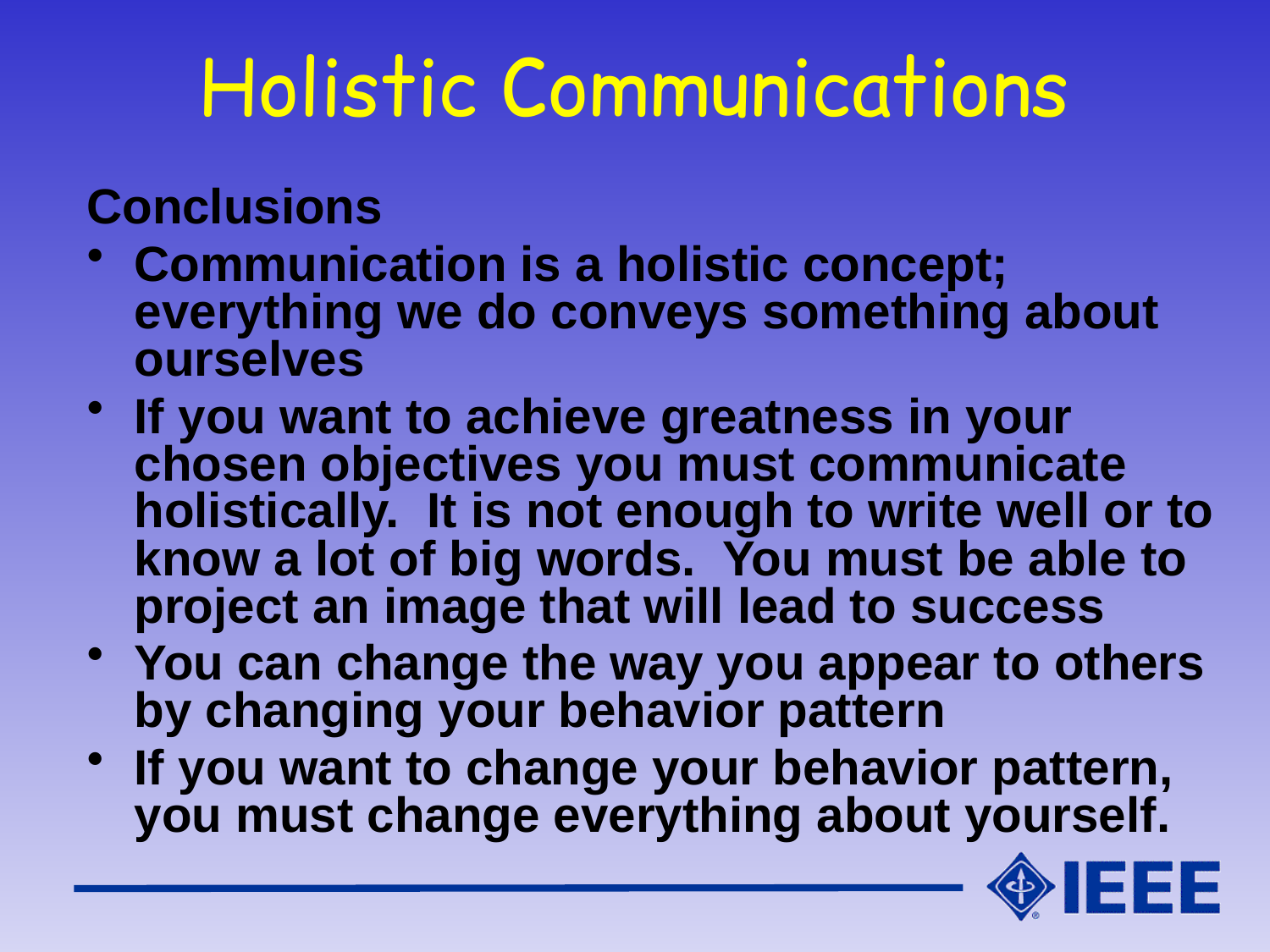

# Holistic Communications
Conclusions
Communication is a holistic concept; everything we do conveys something about ourselves
If you want to achieve greatness in your chosen objectives you must communicate holistically.  It is not enough to write well or to know a lot of big words.  You must be able to project an image that will lead to success
You can change the way you appear to others by changing your behavior pattern
If you want to change your behavior pattern, you must change everything about yourself.